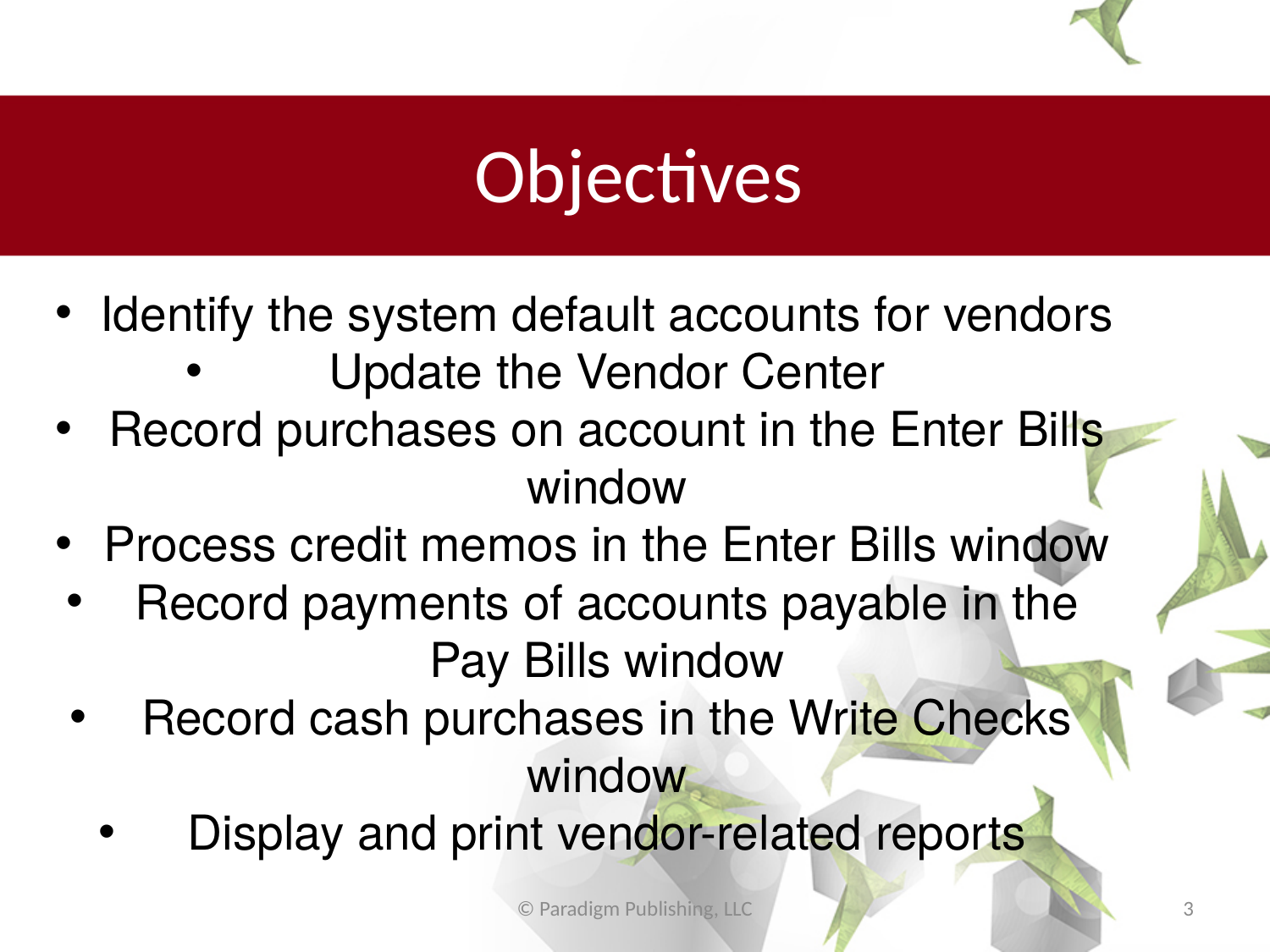

Objectives
Identify the system default accounts for vendors
Update the Vendor Center
Record purchases on account in the Enter Bills window
Process credit memos in the Enter Bills window
Record payments of accounts payable in the Pay Bills window
Record cash purchases in the Write Checks window
Display and print vendor-related reports
© Paradigm Publishing, LLC
3